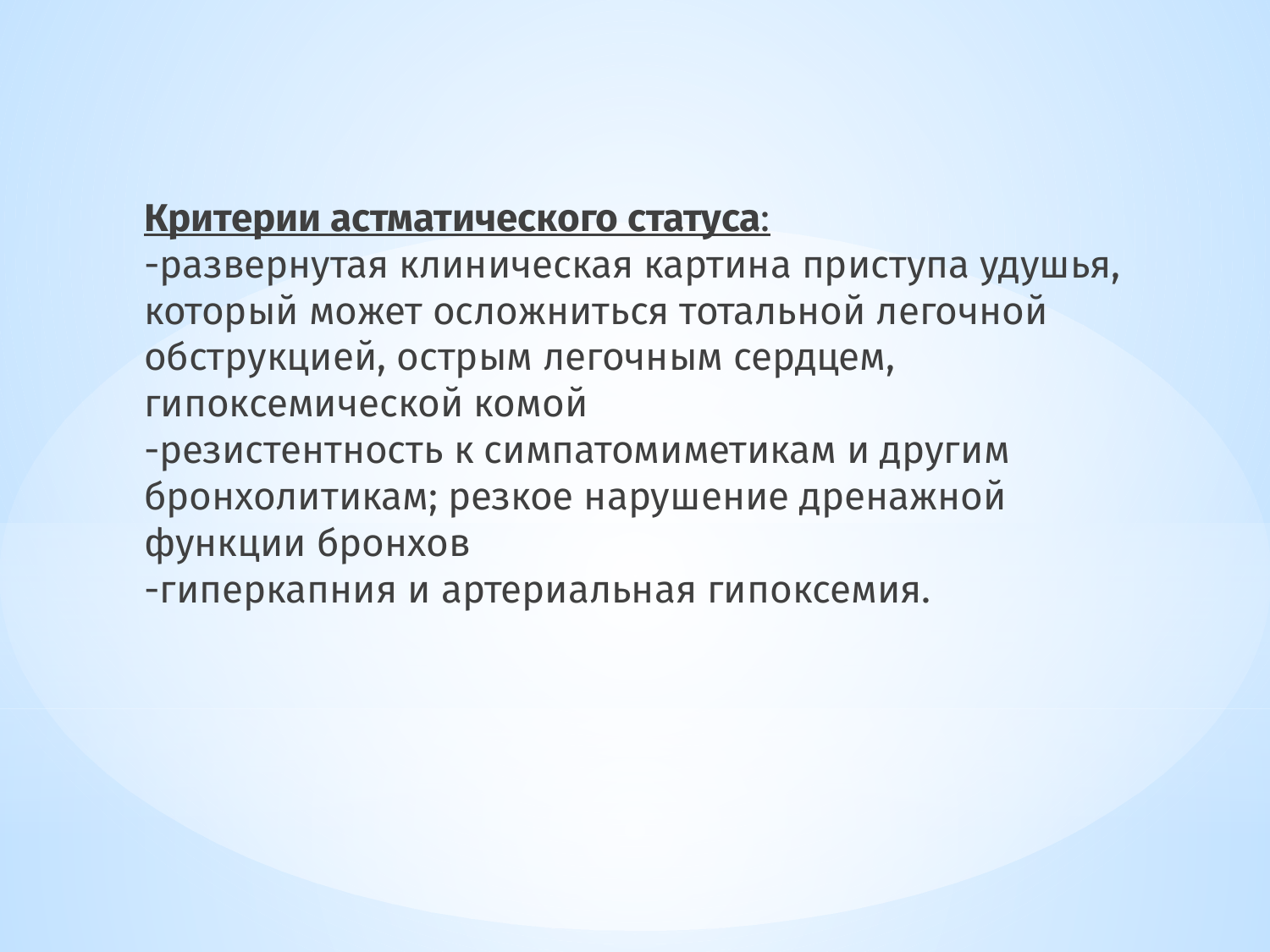

Критерии астматического статуса:
-развернутая клиническая картина приступа удушья, который может осложниться тотальной легочной обструкцией, острым легочным сердцем, гипоксемической комой
-резистентность к симпатомиметикам и другим бронхолитикам; резкое нарушение дренажной функции бронхов
-гиперкапния и артериальная гипоксемия.